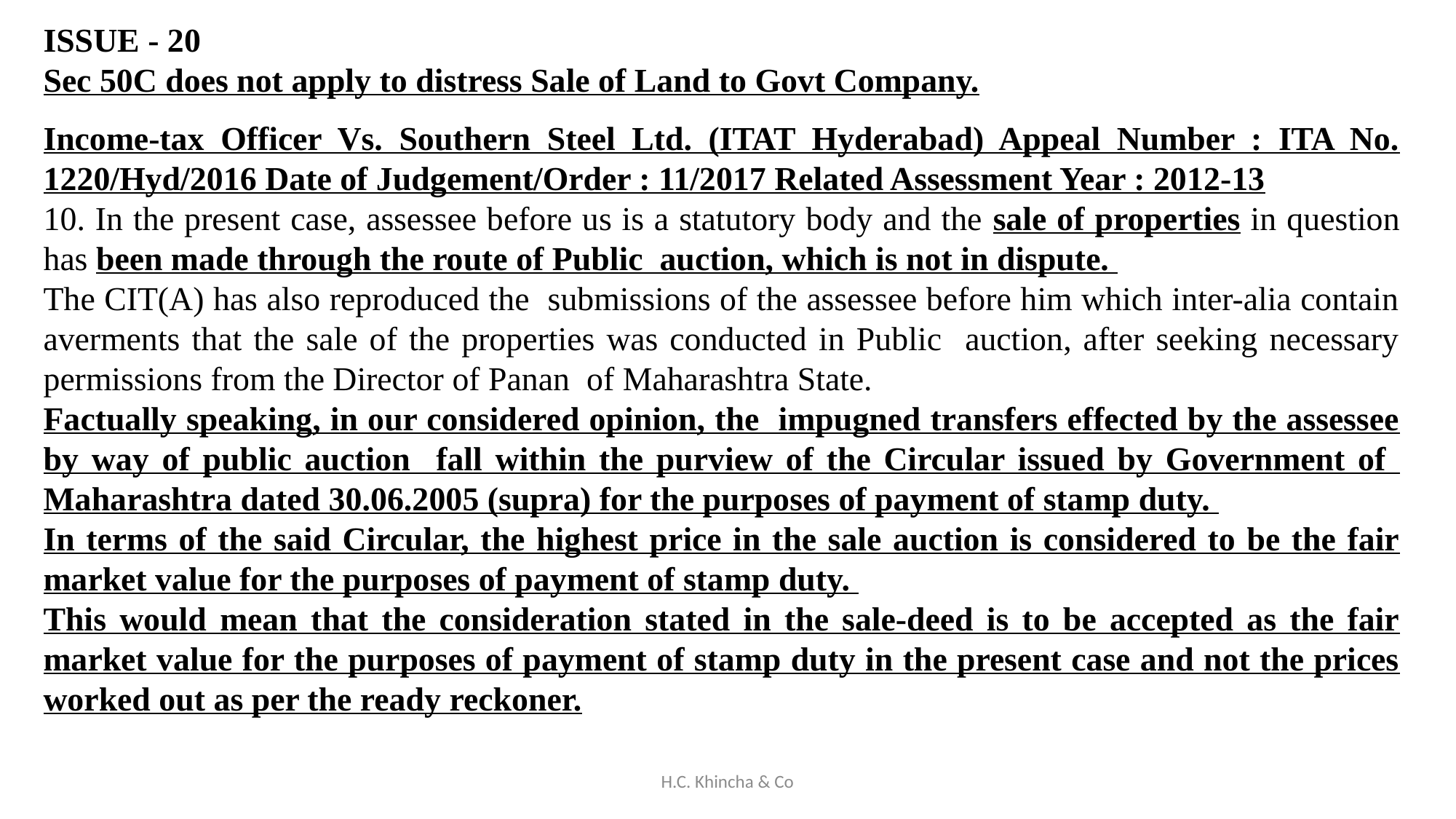

ISSUE - 20
Sec 50C does not apply to distress Sale of Land to Govt Company.

Income-tax Officer Vs. Southern Steel Ltd. (ITAT Hyderabad) Appeal Number : ITA No. 1220/Hyd/2016 Date of Judgement/Order : 11/2017 Related Assessment Year : 2012-13
10. In the present case, assessee before us is a statutory body and the sale of properties in question has been made through the route of Public  auction, which is not in dispute.
The CIT(A) has also reproduced the  submissions of the assessee before him which inter-alia contain averments that the sale of the properties was conducted in Public  auction, after seeking necessary permissions from the Director of Panan  of Maharashtra State.
Factually speaking, in our considered opinion, the  impugned transfers effected by the assessee by way of public auction  fall within the purview of the Circular issued by Government of  Maharashtra dated 30.06.2005 (supra) for the purposes of payment of stamp duty.
In terms of the said Circular, the highest price in the sale auction is considered to be the fair market value for the purposes of payment of stamp duty.
This would mean that the consideration stated in the sale-deed is to be accepted as the fair market value for the purposes of payment of stamp duty in the present case and not the prices worked out as per the ready reckoner.
H.C. Khincha & Co